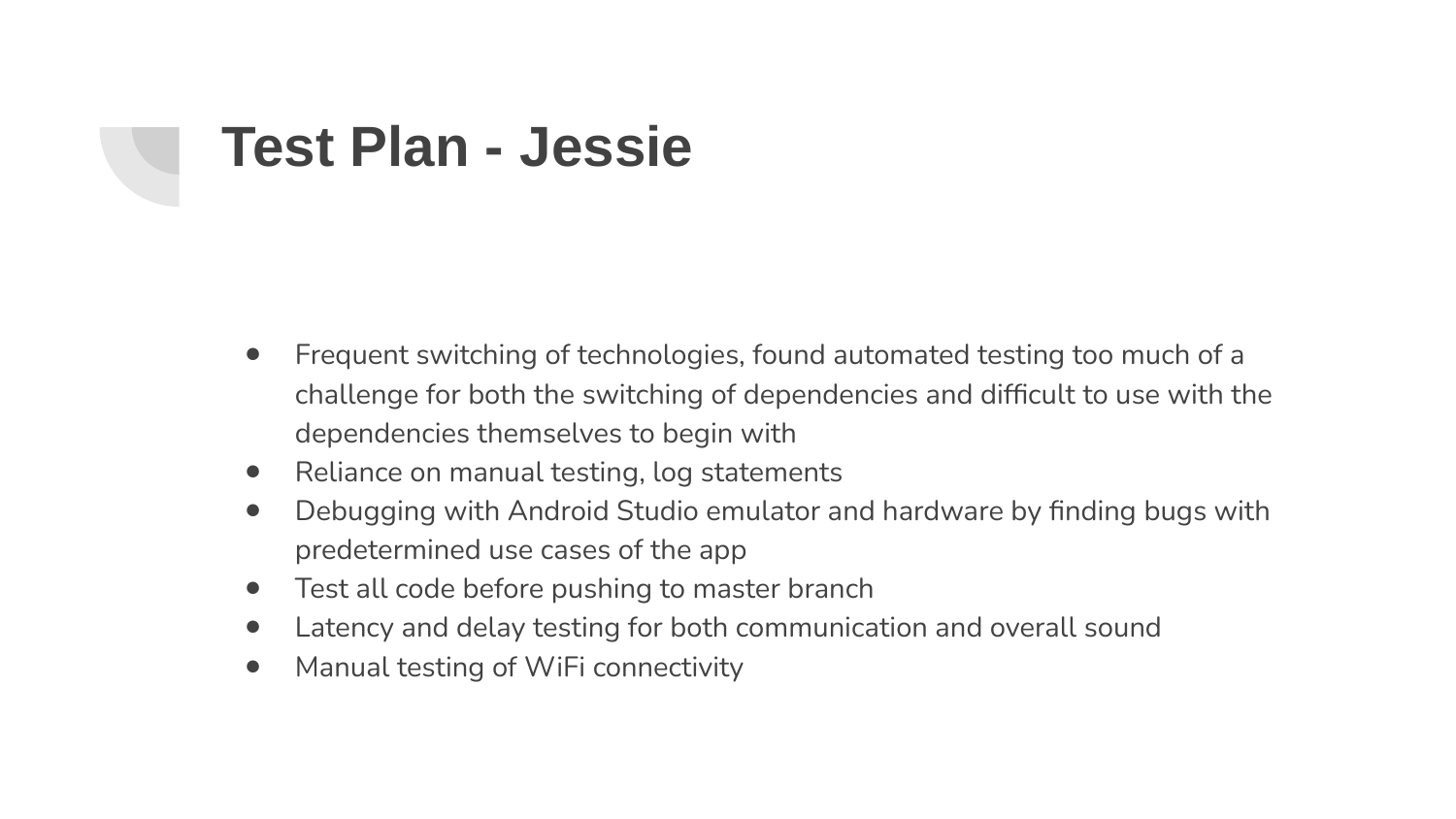

# Test Plan - Jessie
Frequent switching of technologies, found automated testing too much of a challenge for both the switching of dependencies and difficult to use with the dependencies themselves to begin with
Reliance on manual testing, log statements
Debugging with Android Studio emulator and hardware by finding bugs with predetermined use cases of the app
Test all code before pushing to master branch
Latency and delay testing for both communication and overall sound
Manual testing of WiFi connectivity